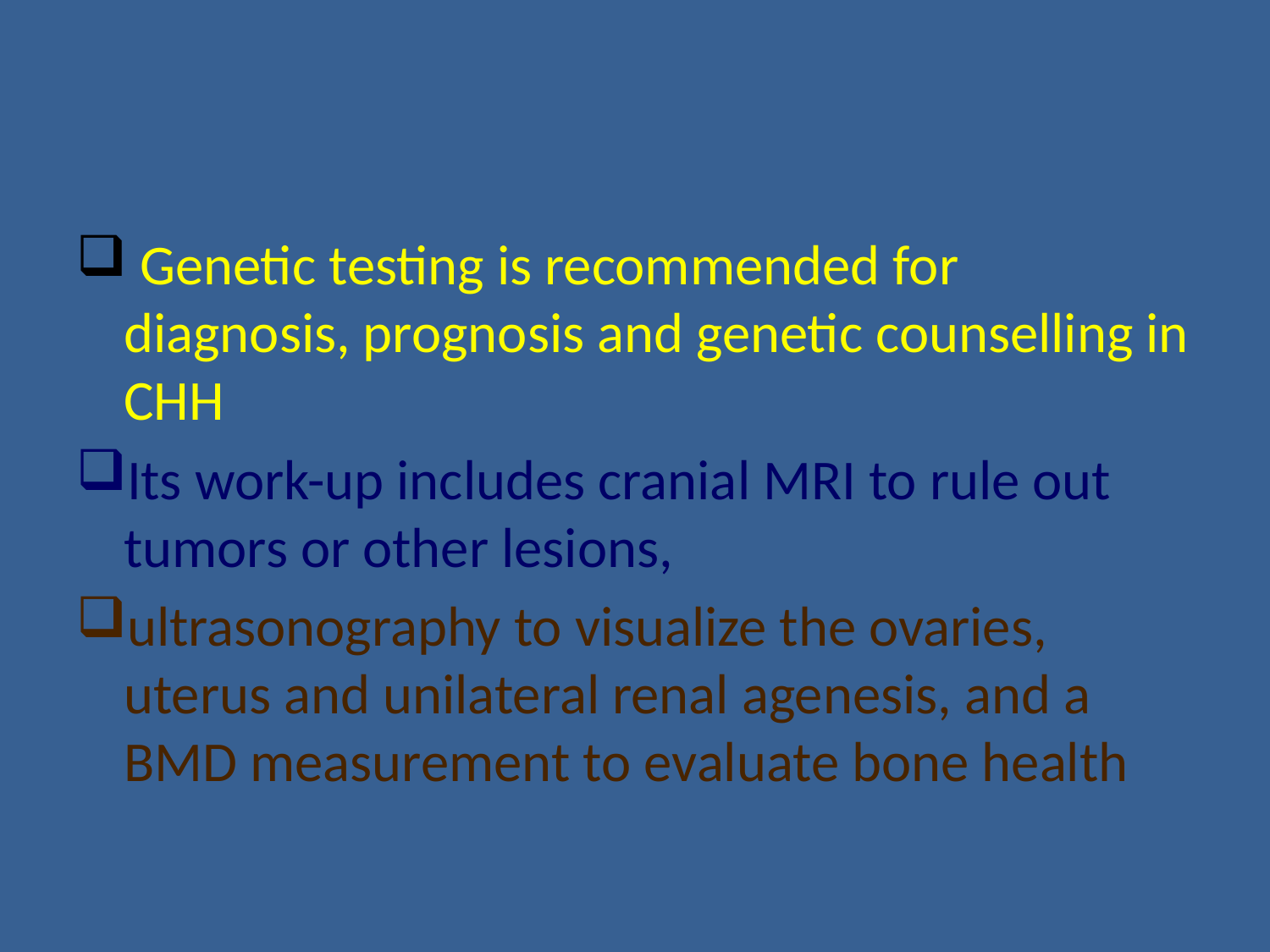

#
 Genetic testing is recommended for diagnosis, prognosis and genetic counselling in CHH
Its work-up includes cranial MRI to rule out tumors or other lesions,
ultrasonography to visualize the ovaries, uterus and unilateral renal agenesis, and a BMD measurement to evaluate bone health